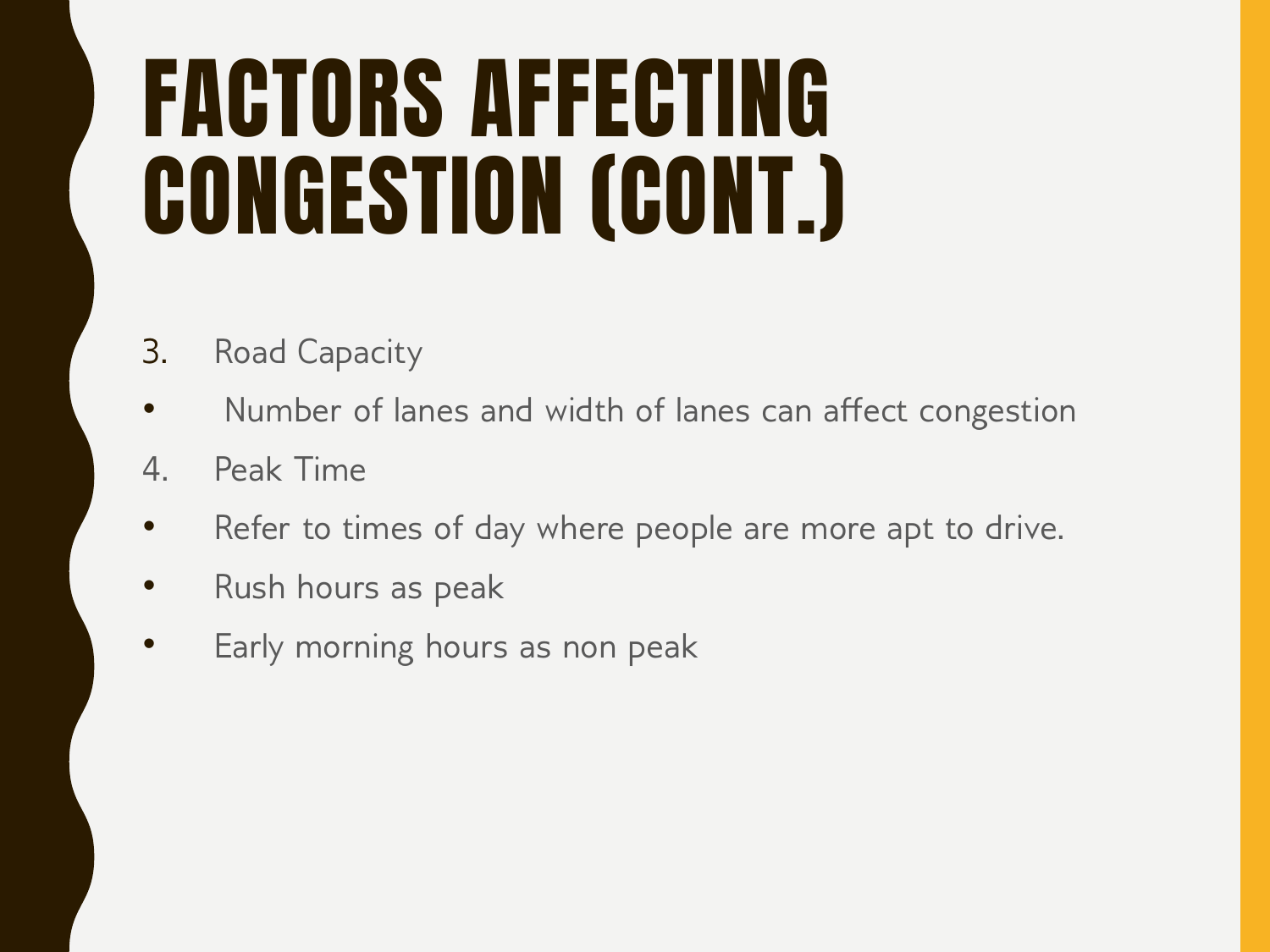

# Factors Affecting Congestion (Cont.)
Road Capacity
 Number of lanes and width of lanes can affect congestion
4.	Peak Time
Refer to times of day where people are more apt to drive.
Rush hours as peak
Early morning hours as non peak